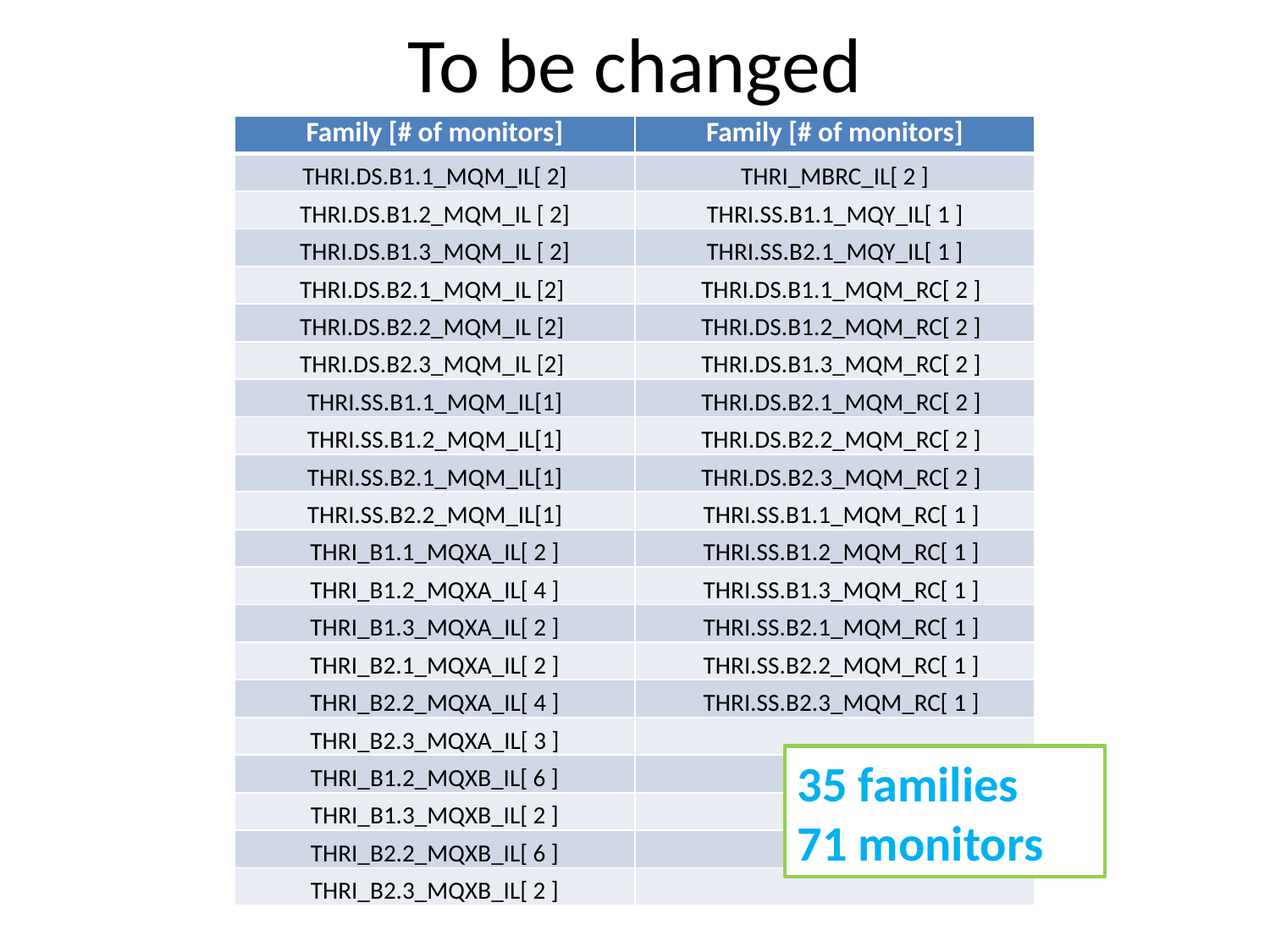

# To be changed
| Family [# of monitors] | Family [# of monitors] |
| --- | --- |
| THRI.DS.B1.1\_MQM\_IL[ 2] | THRI\_MBRC\_IL[ 2 ] |
| THRI.DS.B1.2\_MQM\_IL [ 2] | THRI.SS.B1.1\_MQY\_IL[ 1 ] |
| THRI.DS.B1.3\_MQM\_IL [ 2] | THRI.SS.B2.1\_MQY\_IL[ 1 ] |
| THRI.DS.B2.1\_MQM\_IL [2] | THRI.DS.B1.1\_MQM\_RC[ 2 ] |
| THRI.DS.B2.2\_MQM\_IL [2] | THRI.DS.B1.2\_MQM\_RC[ 2 ] |
| THRI.DS.B2.3\_MQM\_IL [2] | THRI.DS.B1.3\_MQM\_RC[ 2 ] |
| THRI.SS.B1.1\_MQM\_IL[1] | THRI.DS.B2.1\_MQM\_RC[ 2 ] |
| THRI.SS.B1.2\_MQM\_IL[1] | THRI.DS.B2.2\_MQM\_RC[ 2 ] |
| THRI.SS.B2.1\_MQM\_IL[1] | THRI.DS.B2.3\_MQM\_RC[ 2 ] |
| THRI.SS.B2.2\_MQM\_IL[1] | THRI.SS.B1.1\_MQM\_RC[ 1 ] |
| THRI\_B1.1\_MQXA\_IL[ 2 ] | THRI.SS.B1.2\_MQM\_RC[ 1 ] |
| THRI\_B1.2\_MQXA\_IL[ 4 ] | THRI.SS.B1.3\_MQM\_RC[ 1 ] |
| THRI\_B1.3\_MQXA\_IL[ 2 ] | THRI.SS.B2.1\_MQM\_RC[ 1 ] |
| THRI\_B2.1\_MQXA\_IL[ 2 ] | THRI.SS.B2.2\_MQM\_RC[ 1 ] |
| THRI\_B2.2\_MQXA\_IL[ 4 ] | THRI.SS.B2.3\_MQM\_RC[ 1 ] |
| THRI\_B2.3\_MQXA\_IL[ 3 ] |  |
| THRI\_B1.2\_MQXB\_IL[ 6 ] |  |
| THRI\_B1.3\_MQXB\_IL[ 2 ] |  |
| THRI\_B2.2\_MQXB\_IL[ 6 ] |  |
| THRI\_B2.3\_MQXB\_IL[ 2 ] |  |
35 families
71 monitors